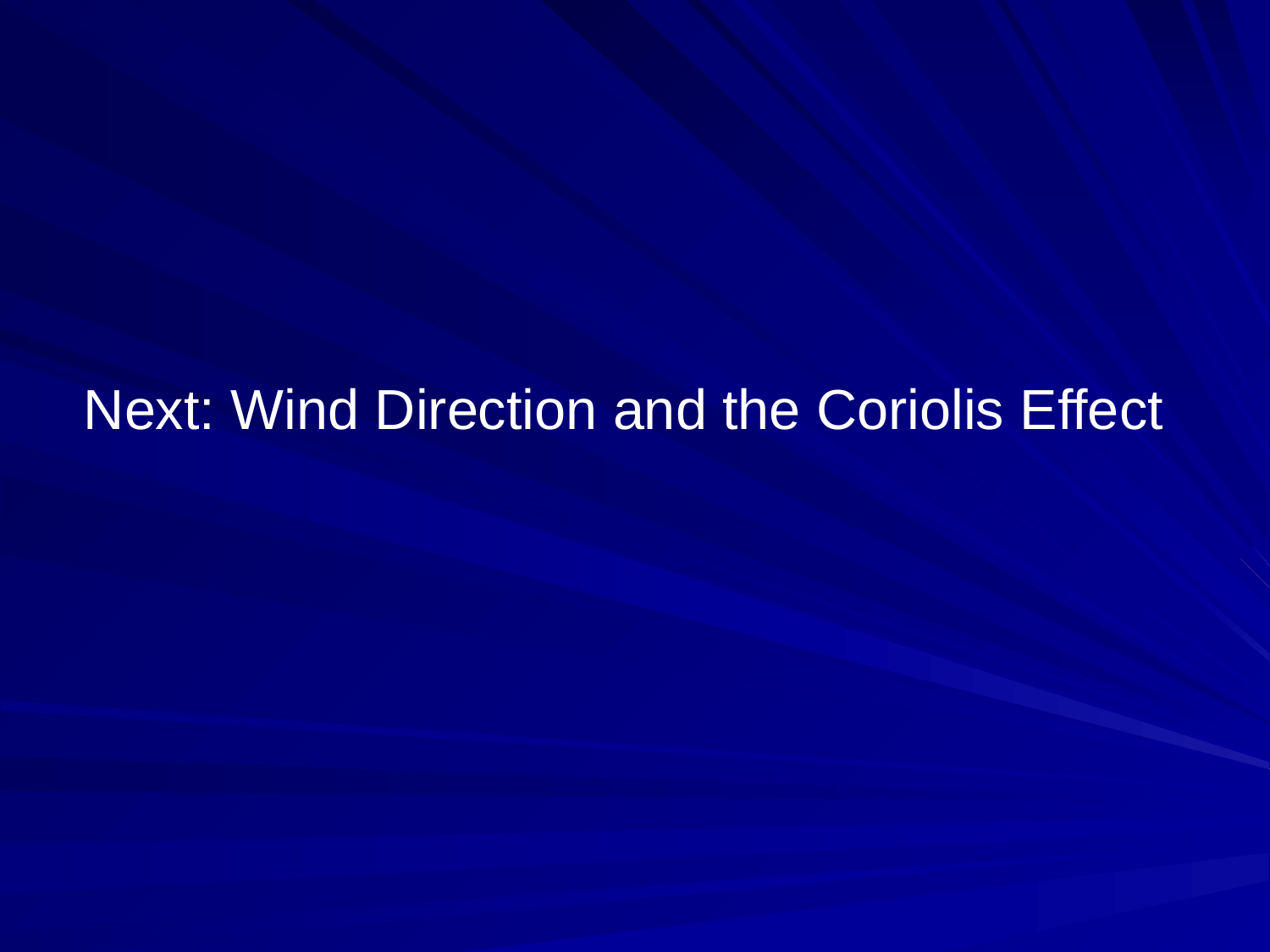

Next: Wind Direction and the Coriolis Effect